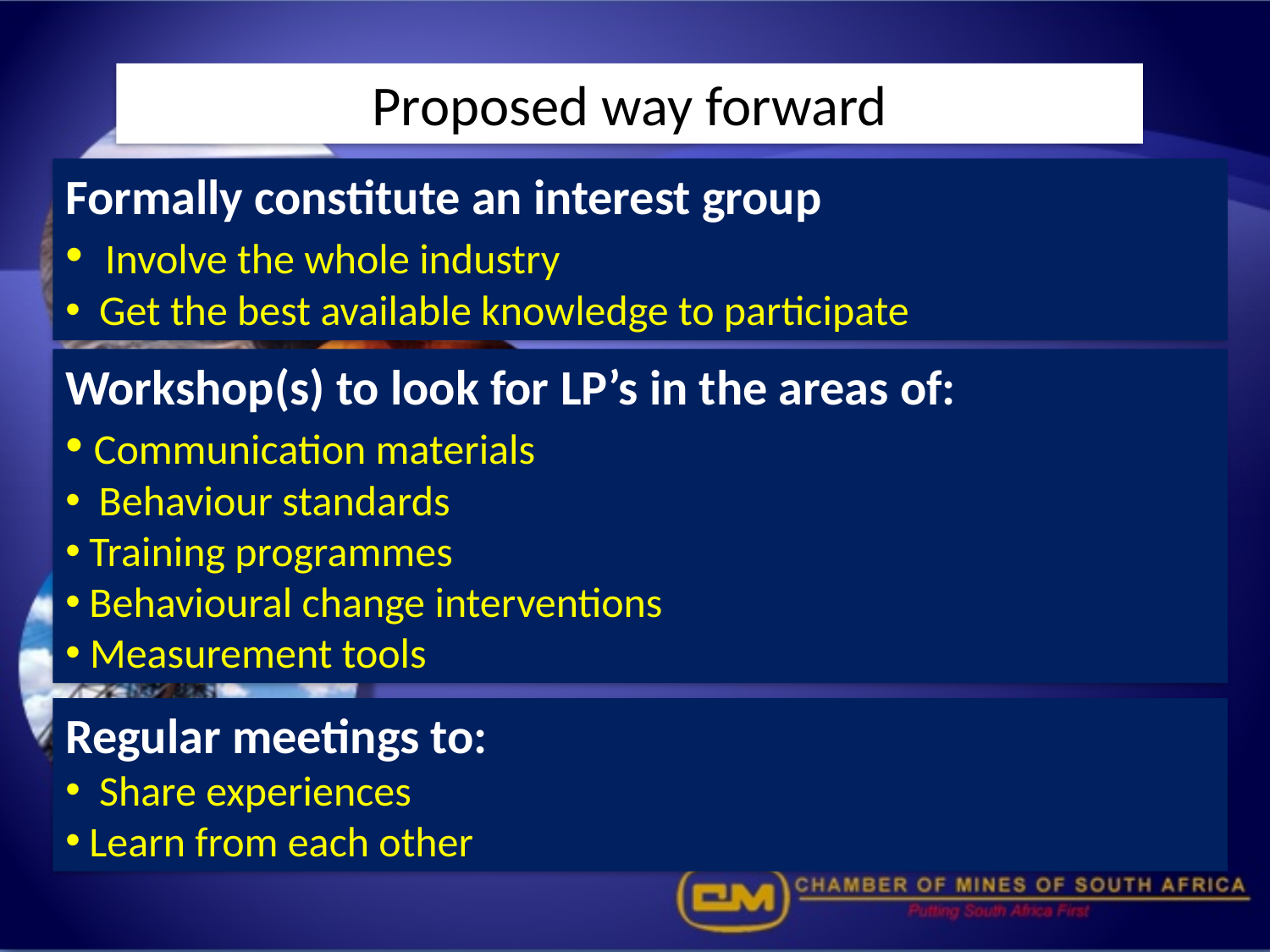

Proposed way forward
Formally constitute an interest group
  Involve the whole industry
  Get the best available knowledge to participate
#
Workshop(s) to look for LP’s in the areas of:
 Communication materials
 Behaviour standards
Training programmes
Behavioural change interventions
 Measurement tools
Regular meetings to:
  Share experiences
Learn from each other